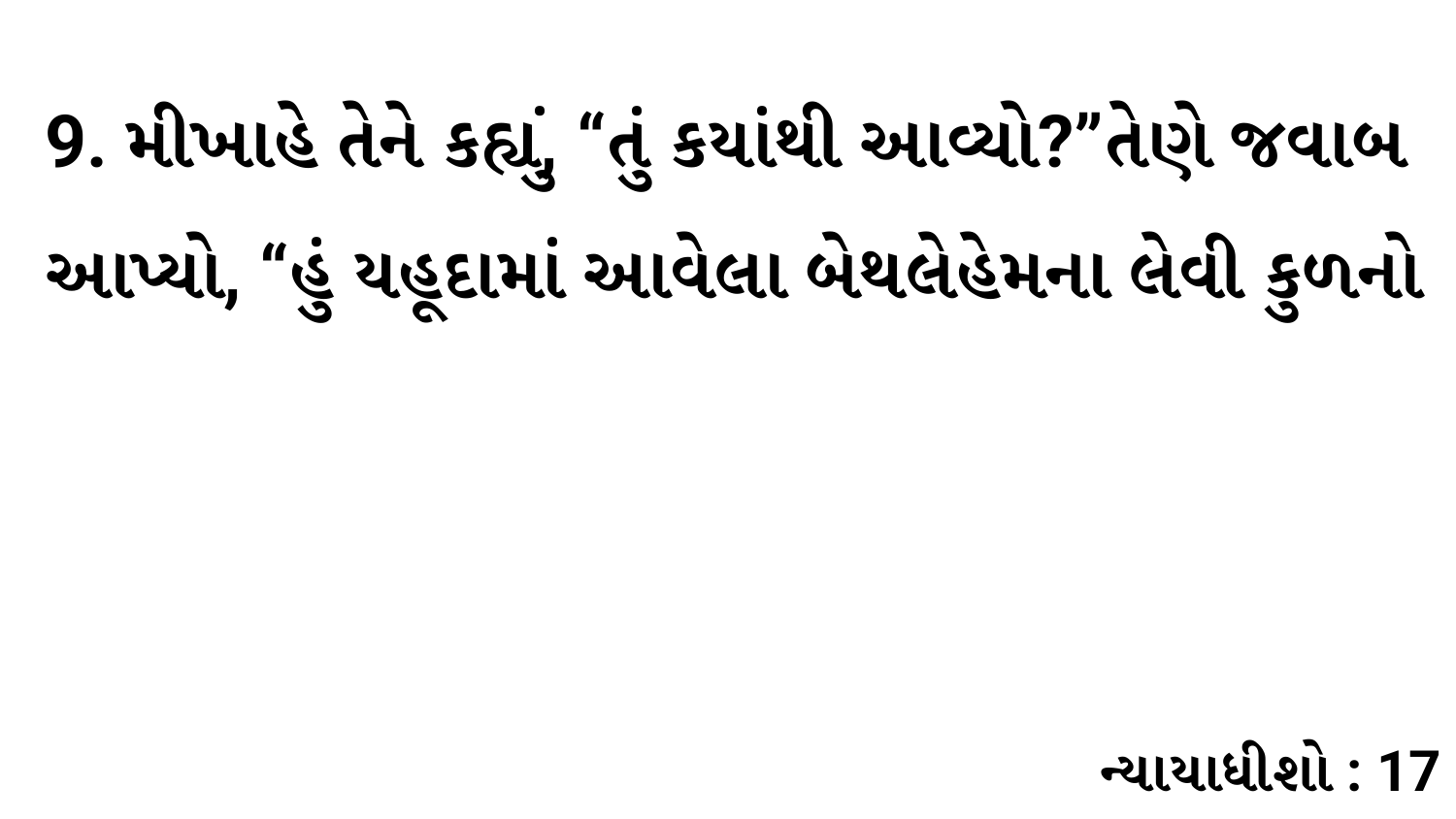

9. મીખાહે તેને કહ્યું, “તું કયાંથી આવ્યો?”તેણે જવાબ આપ્યો, “હું યહૂદામાં આવેલા બેથલેહેમના લેવી કુળનો
ન્યાયાધીશો : 17